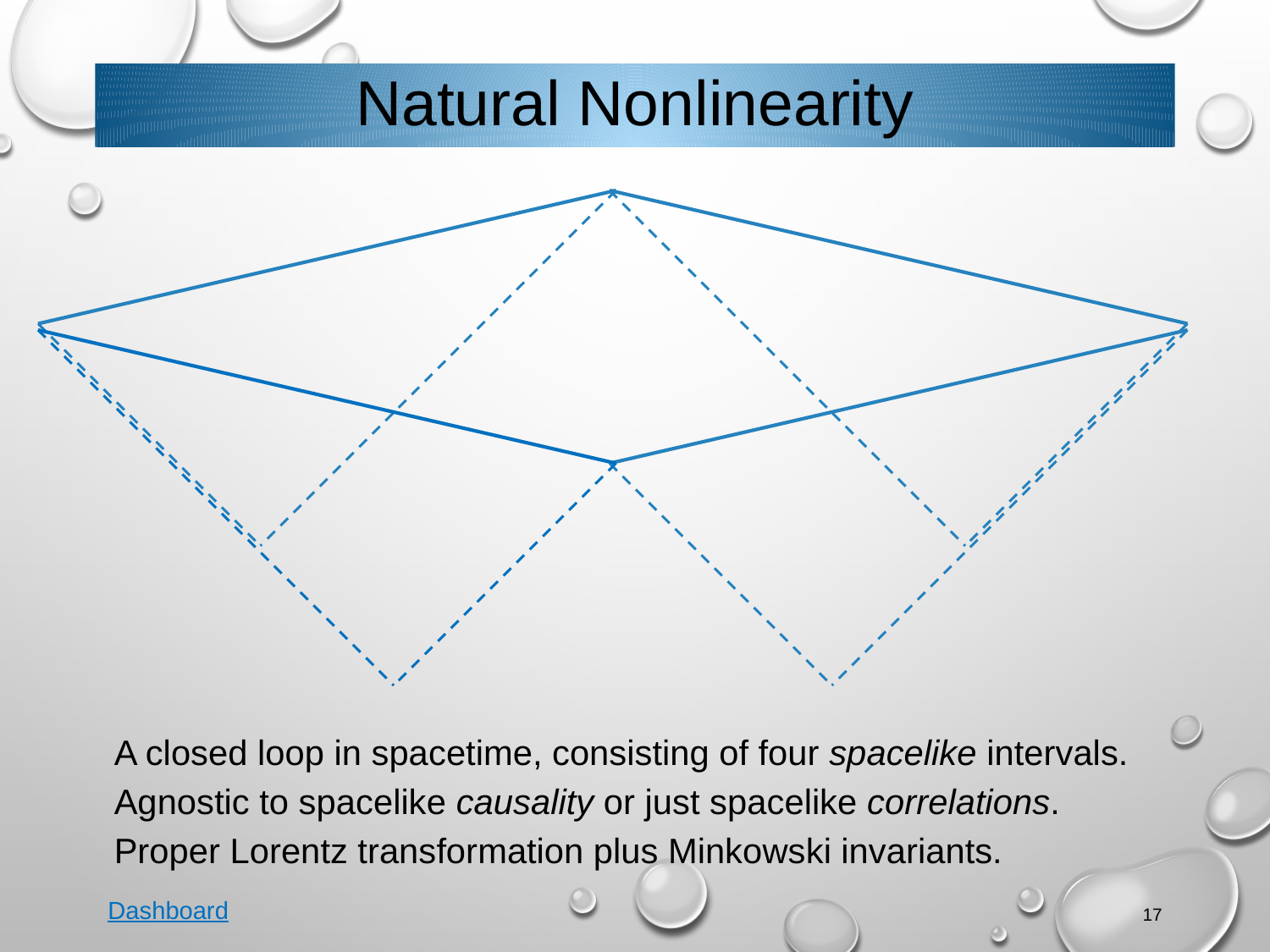

# Natural Nonlinearity
A closed loop in spacetime, consisting of four spacelike intervals.
Agnostic to spacelike causality or just spacelike correlations.
Proper Lorentz transformation plus Minkowski invariants.
Dashboard
17